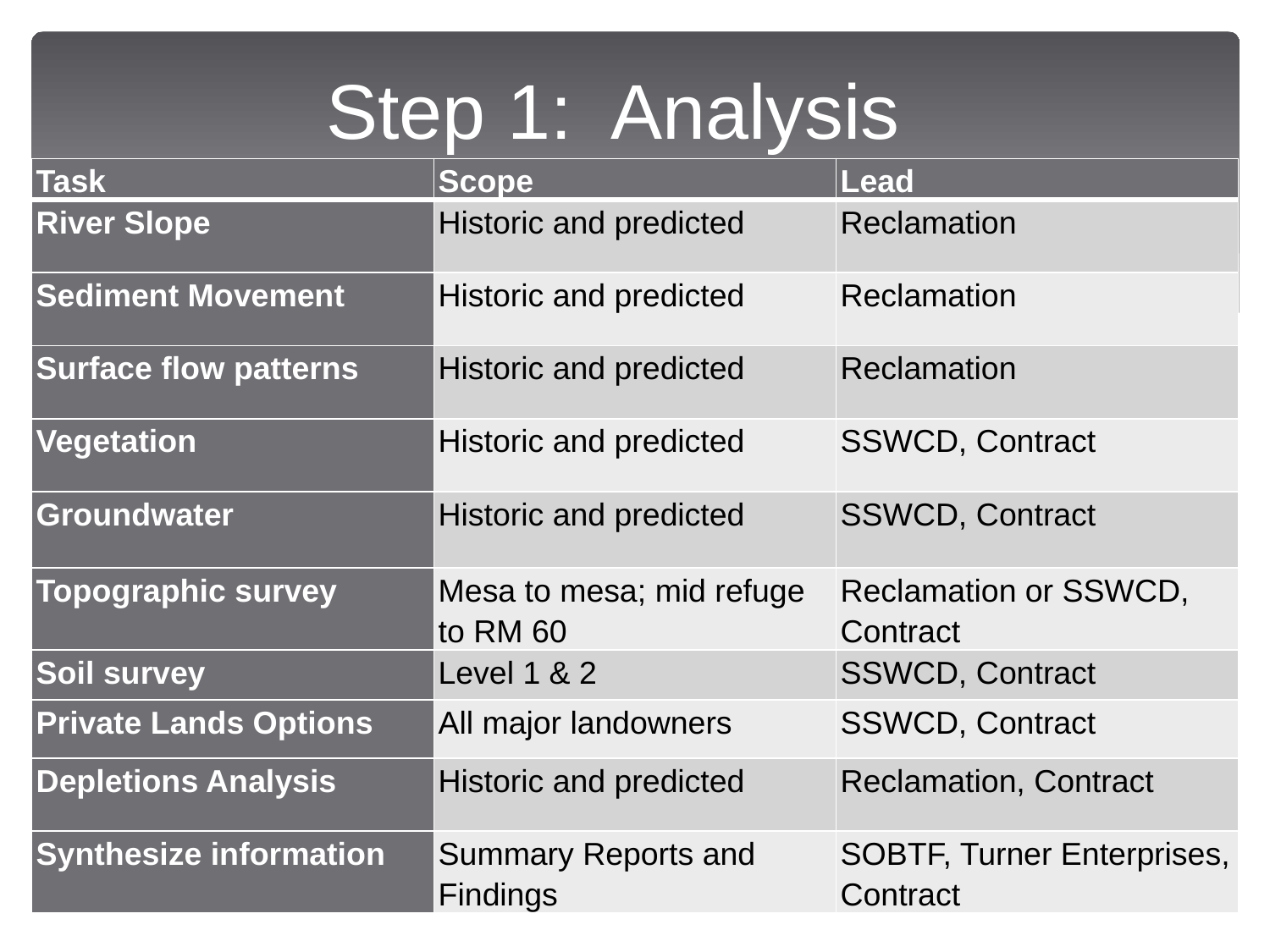

# Step 1:  Analysis
| Task | Scope | Lead |
| --- | --- | --- |
| River Slope | Historic and predicted | Reclamation |
| Sediment Movement | Historic and predicted | Reclamation |
| Surface flow patterns | Historic and predicted | Reclamation |
| Vegetation | Historic and predicted | SSWCD, Contract |
| Groundwater | Historic and predicted | SSWCD, Contract |
| Topographic survey | Mesa to mesa; mid refuge to RM 60 | Reclamation or SSWCD, Contract |
| Soil survey | Level 1 & 2 | SSWCD, Contract |
| Private Lands Options | All major landowners | SSWCD, Contract |
| Depletions Analysis | Historic and predicted | Reclamation, Contract |
| Synthesize information | Summary Reports and Findings | SOBTF, Turner Enterprises, Contract |